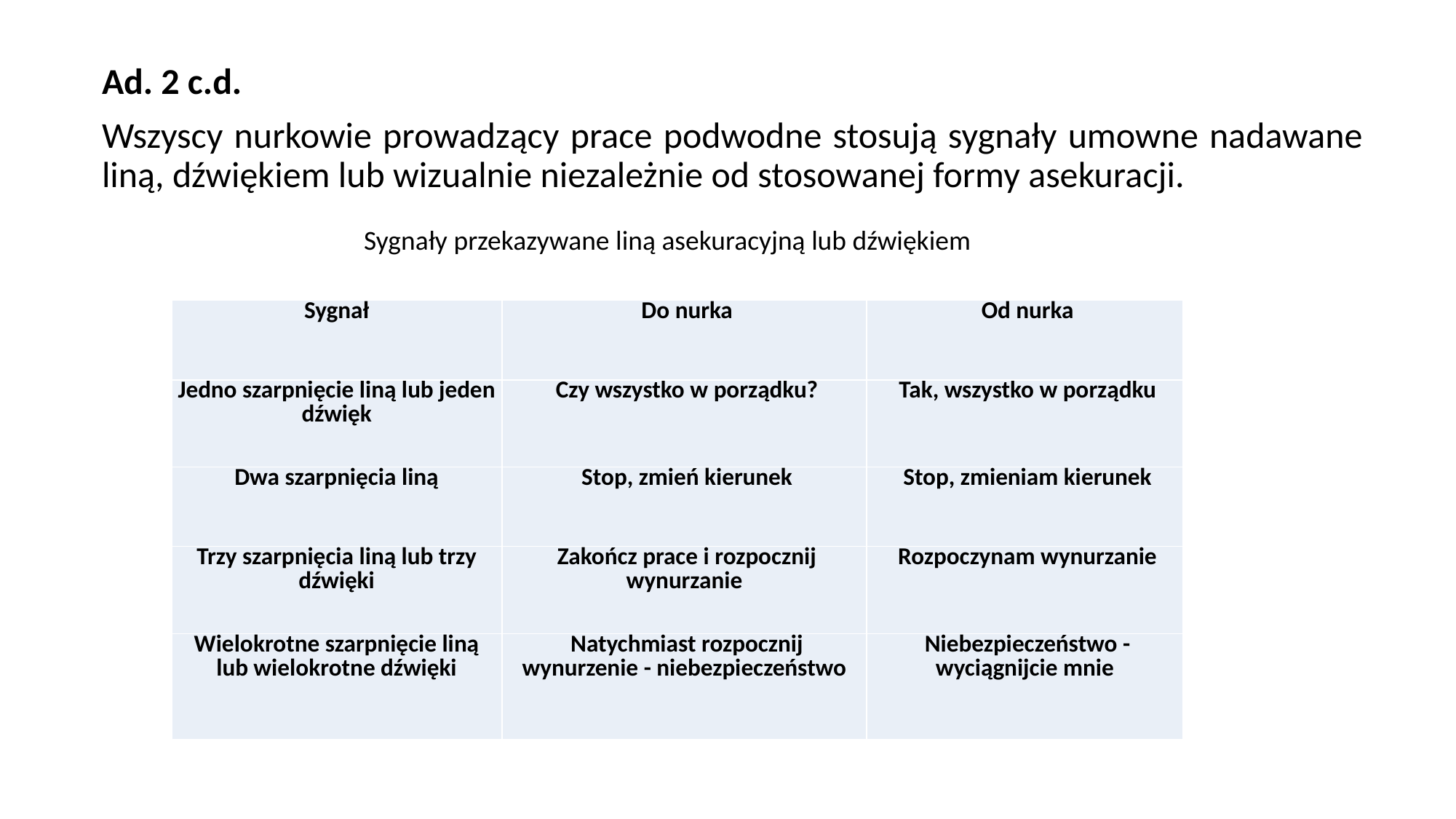

Ad. 2 c.d.
Wszyscy nurkowie prowadzący prace podwodne stosują sygnały umowne nadawane liną, dźwiękiem lub wizualnie niezależnie od stosowanej formy asekuracji.

Sygnały przekazywane liną asekuracyjną lub dźwiękiem
| Sygnał | Do nurka | Od nurka |
| --- | --- | --- |
| Jedno szarpnięcie liną lub jeden dźwięk | Czy wszystko w porządku? | Tak, wszystko w porządku |
| Dwa szarpnięcia liną | Stop, zmień kierunek | Stop, zmieniam kierunek |
| Trzy szarpnięcia liną lub trzy dźwięki | Zakończ prace i rozpocznij wynurzanie | Rozpoczynam wynurzanie |
| Wielokrotne szarpnięcie liną lub wielokrotne dźwięki | Natychmiast rozpocznij wynurzenie - niebezpieczeństwo | Niebezpieczeństwo -wyciągnijcie mnie |